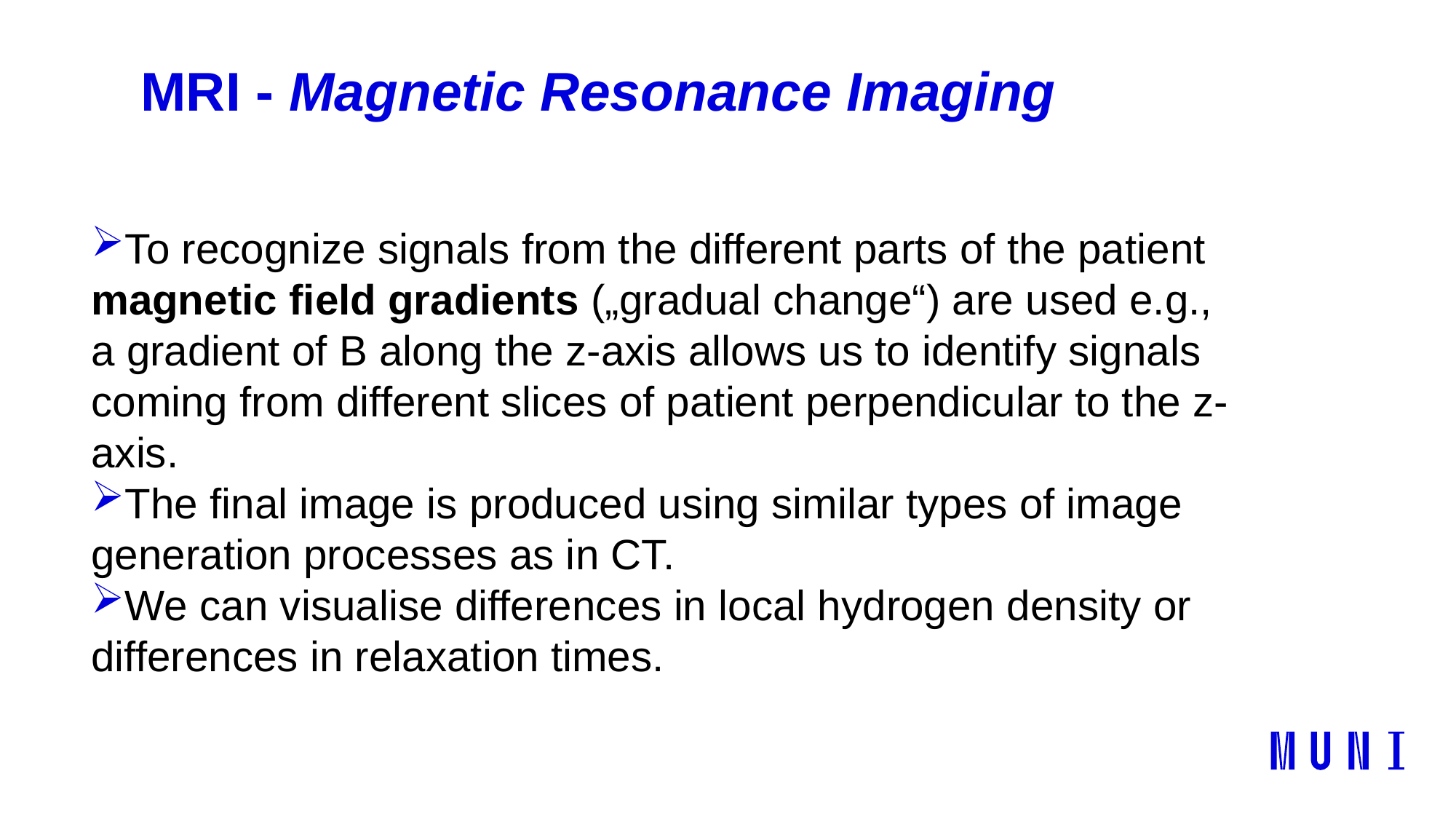

# MRI - Magnetic Resonance Imaging
To recognize signals from the different parts of the patient magnetic field gradients („gradual change“) are used e.g., a gradient of B along the z-axis allows us to identify signals coming from different slices of patient perpendicular to the z-axis.
The final image is produced using similar types of image generation processes as in CT.
We can visualise differences in local hydrogen density or differences in relaxation times.